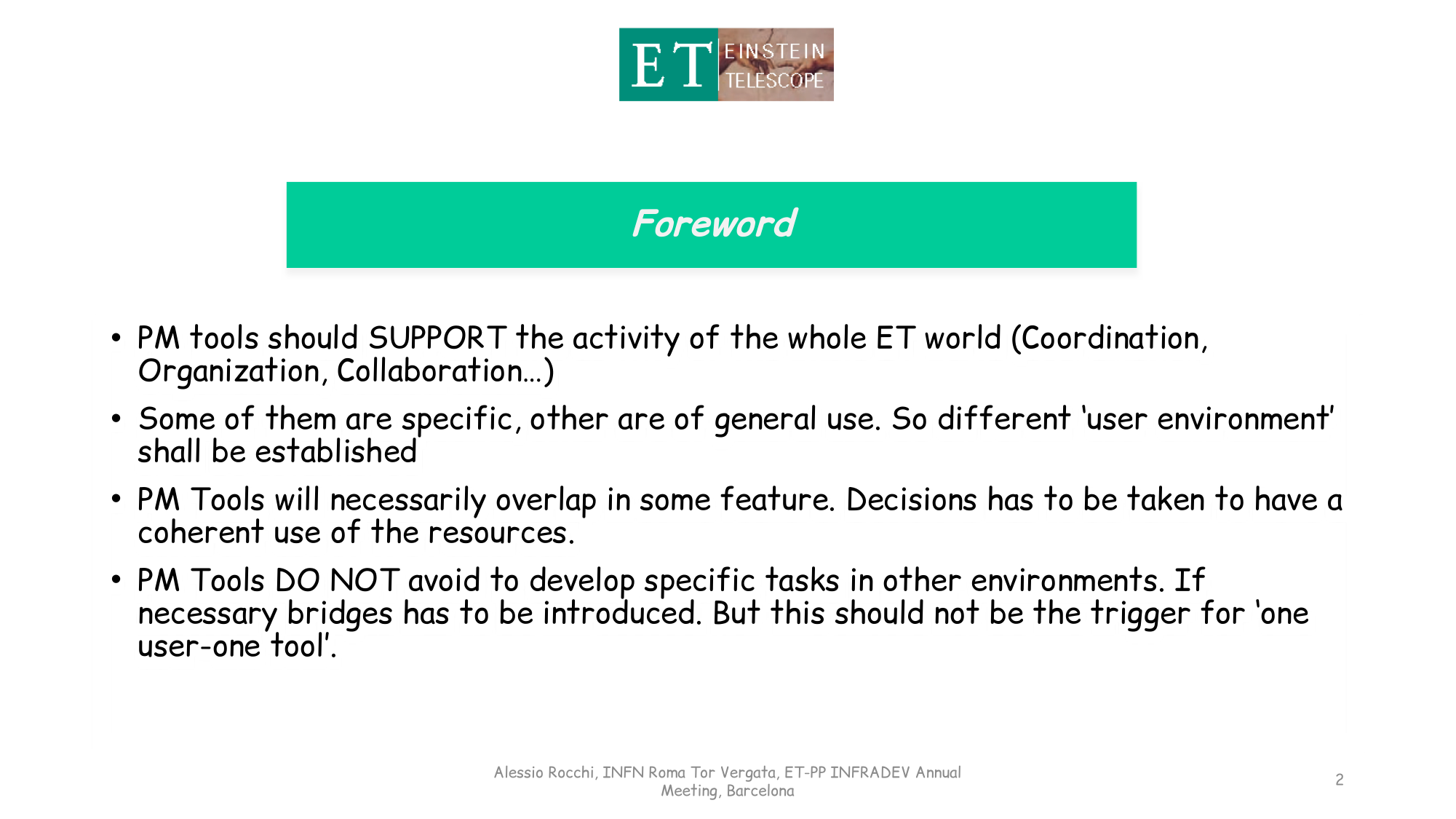

# Foreword
PM tools should SUPPORT the activity of the whole ET world (Coordination, Organization, Collaboration…)
Some of them are specific, other are of general use. So different ‘user environment’ shall be established
PM Tools will necessarily overlap in some feature. Decisions has to be taken to have a coherent use of the resources.
PM Tools DO NOT avoid to develop specific tasks in other environments. If necessary bridges has to be introduced. But this should not be the trigger for ‘one user-one tool’.
Alessio Rocchi, INFN Roma Tor Vergata, ET-PP INFRADEV Annual Meeting, Barcelona
2